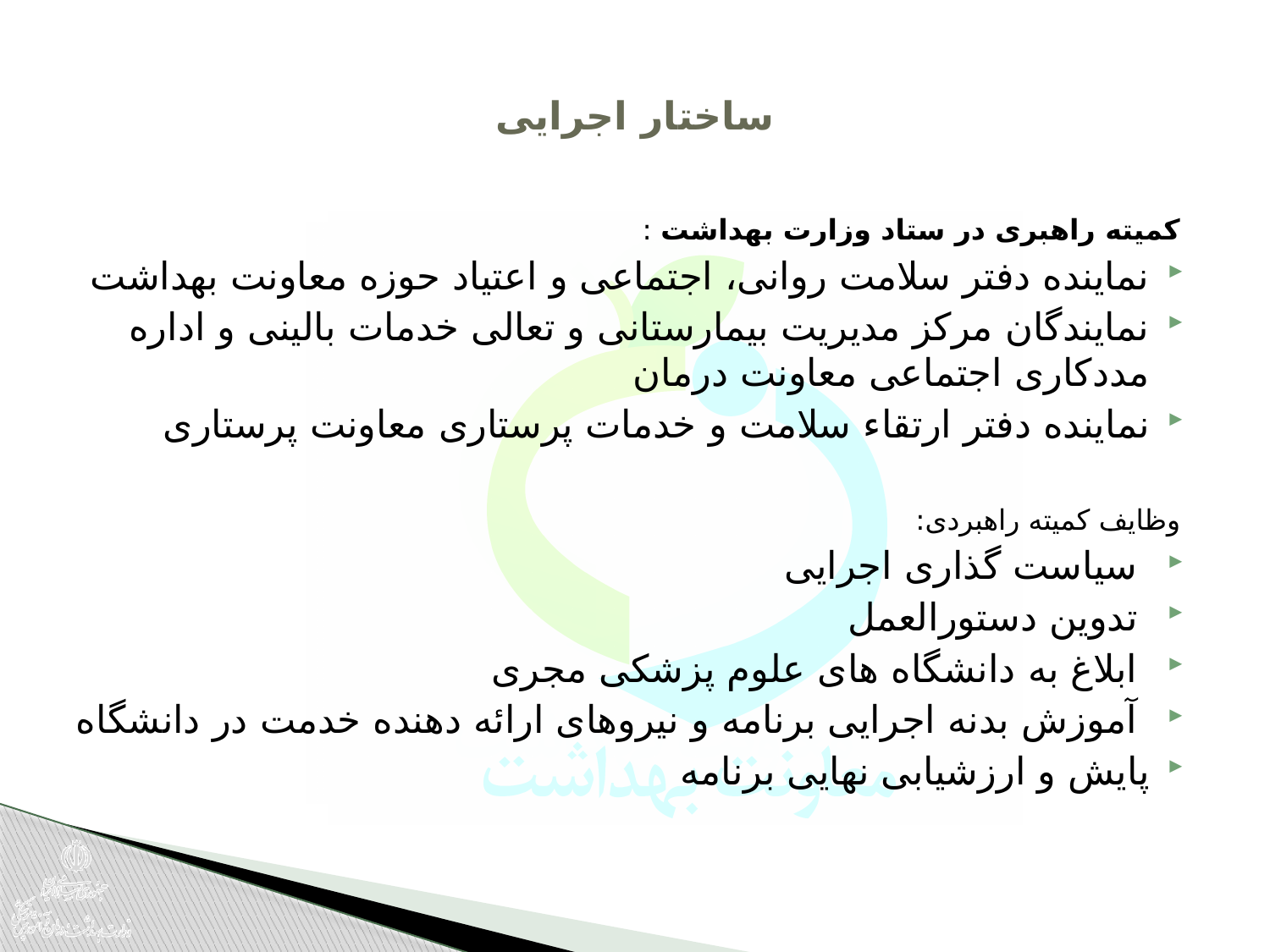

# ساختار اجرایی
کمیته راهبری در ستاد وزارت بهداشت :
نماینده دفتر سلامت روانی، اجتماعی و اعتیاد حوزه معاونت بهداشت
نمایندگان مرکز مدیریت بیمارستانی و تعالی خدمات بالینی و اداره مددکاری اجتماعی معاونت درمان
نماینده دفتر ارتقاء سلامت و خدمات پرستاری معاونت پرستاری

وظایف کمیته راهبردی:
 سیاست گذاری اجرایی
 تدوین دستورالعمل
 ابلاغ به دانشگاه های علوم پزشکی مجری
 آموزش بدنه اجرایی برنامه و نیروهای ارائه دهنده خدمت در دانشگاه
پایش و ارزشیابی نهایی برنامه